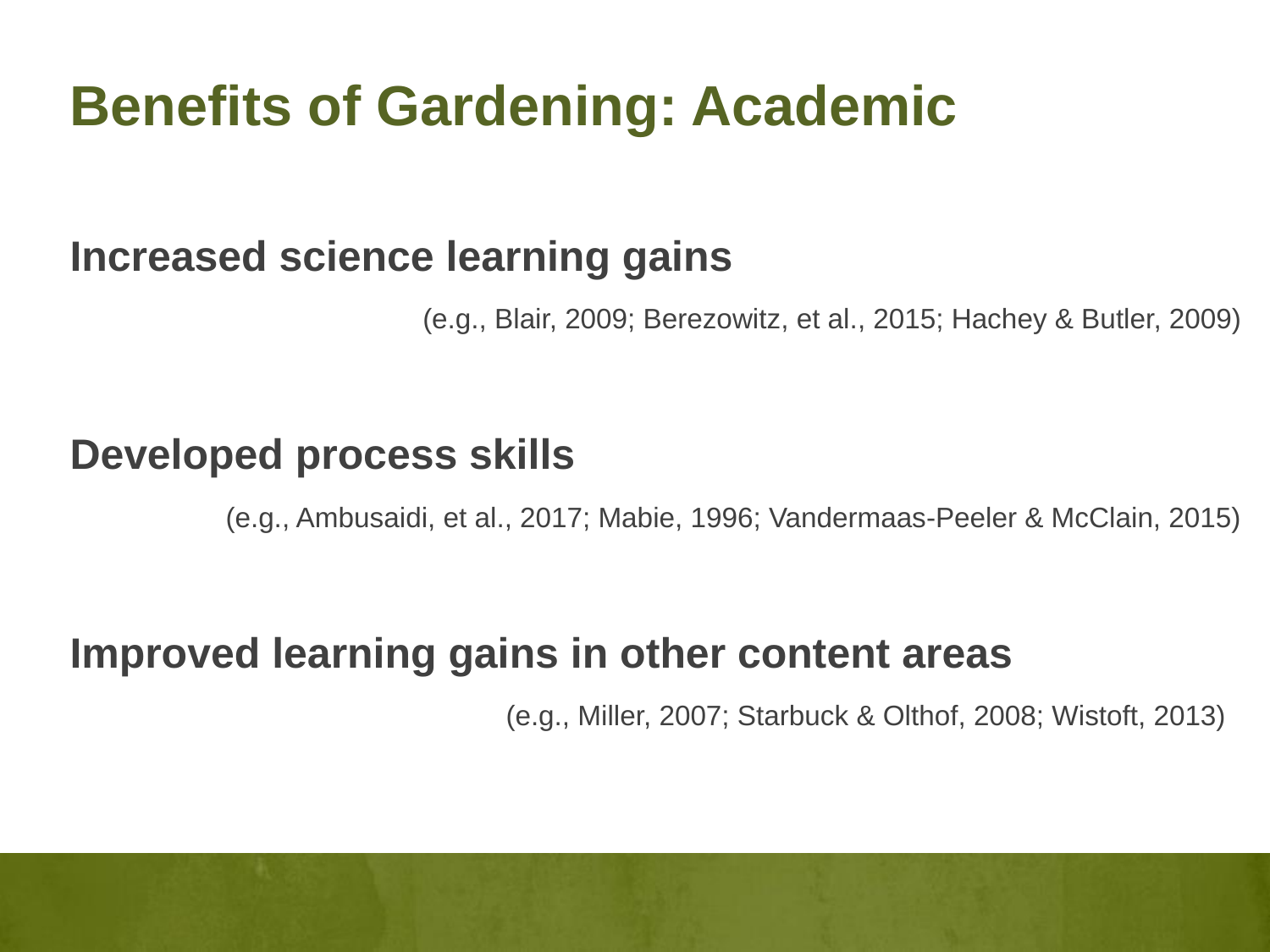

# Benefits of Gardening: Academic
Increased science learning gains
(e.g., Blair, 2009; Berezowitz, et al., 2015; Hachey & Butler, 2009)

Developed process skills
(e.g., Ambusaidi, et al., 2017; Mabie, 1996; Vandermaas-Peeler & McClain, 2015)

Improved learning gains in other content areas
(e.g., Miller, 2007; Starbuck & Olthof, 2008; Wistoft, 2013)